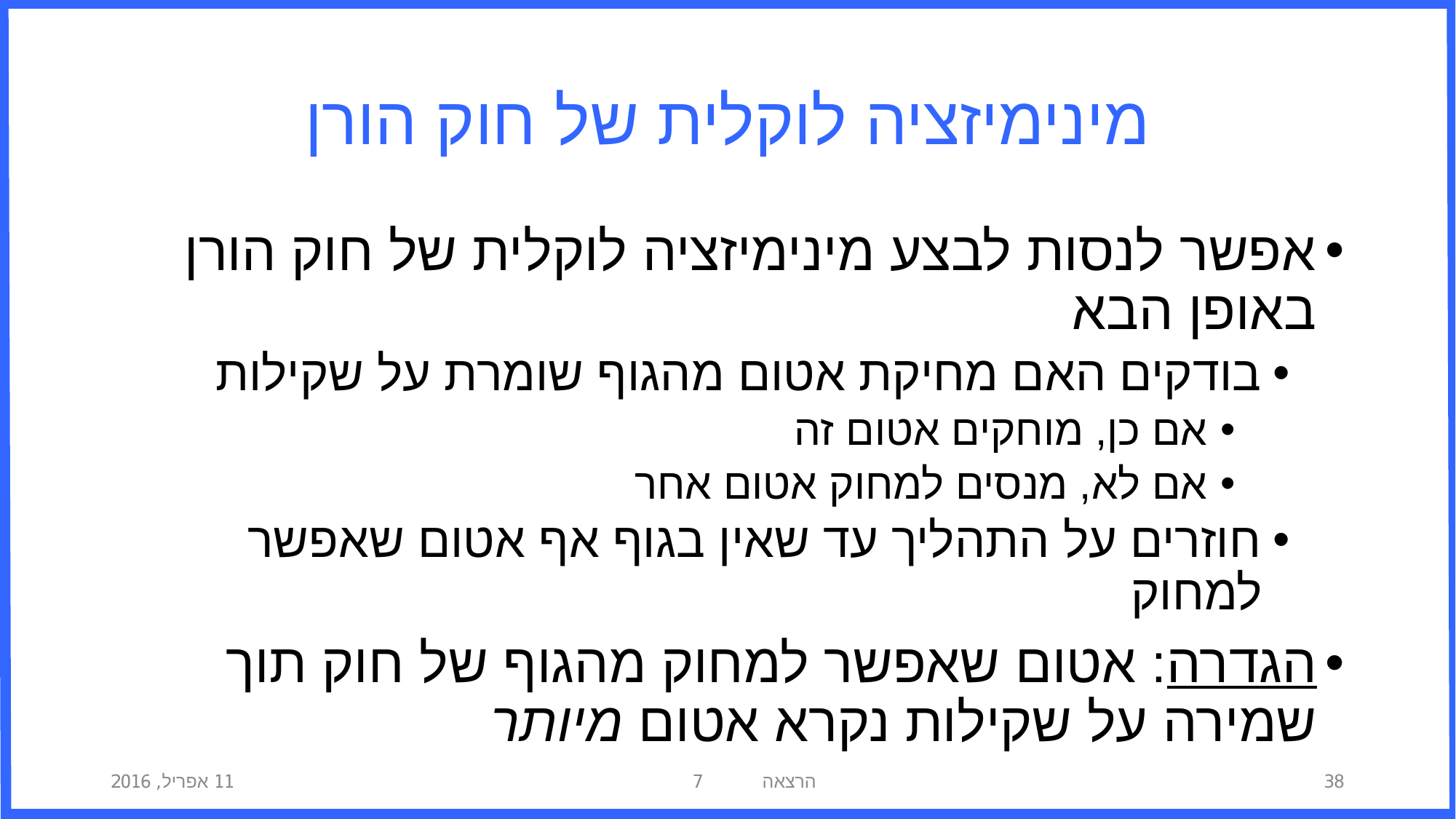

# מינימיזציה לוקלית של חוק הורן
אפשר לנסות לבצע מינימיזציה לוקלית של חוק הורן באופן הבא
בודקים האם מחיקת אטום מהגוף שומרת על שקילות
אם כן, מוחקים אטום זה
אם לא, מנסים למחוק אטום אחר
חוזרים על התהליך עד שאין בגוף אף אטום שאפשר למחוק
הגדרה: אטום שאפשר למחוק מהגוף של חוק תוך שמירה על שקילות נקרא אטום מיותר
11 אפריל, 2016
הרצאה 7
38